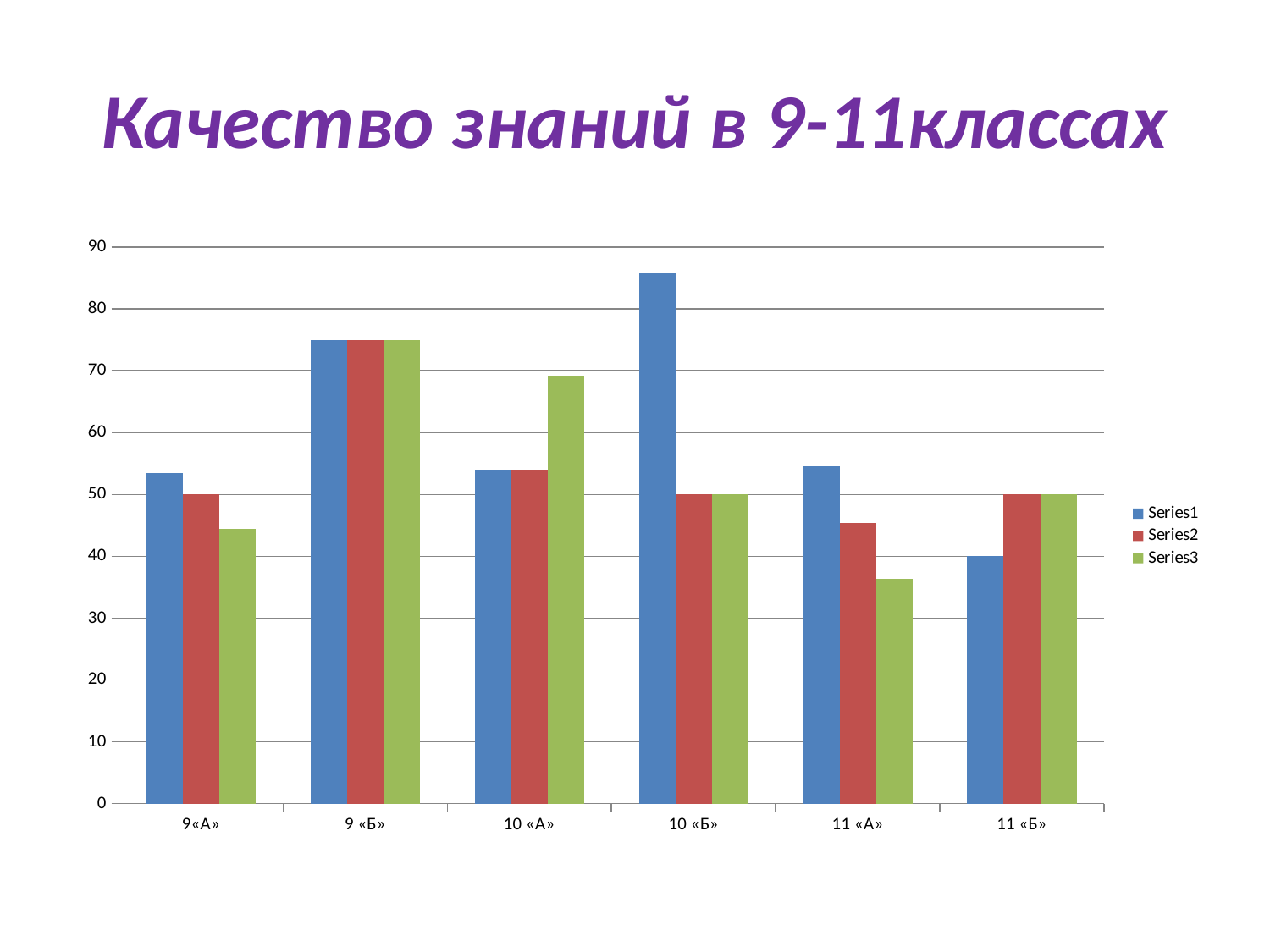

# Качество знаний в 9-11классах

### Chart

| Category |  |  |  |
|---|---|---|---|
| 9«А» | 53.5 | 50.0 | 44.4 |
| 9 «Б» | 75.0 | 75.0 | 75.0 |
| 10 «А» | 53.8 | 53.8 | 69.23 |
| 10 «Б» | 85.7 | 50.0 | 50.0 |
| 11 «А» | 54.5 | 45.4 | 36.36 |
| 11 «Б» | 40.0 | 50.0 | 50.0 |